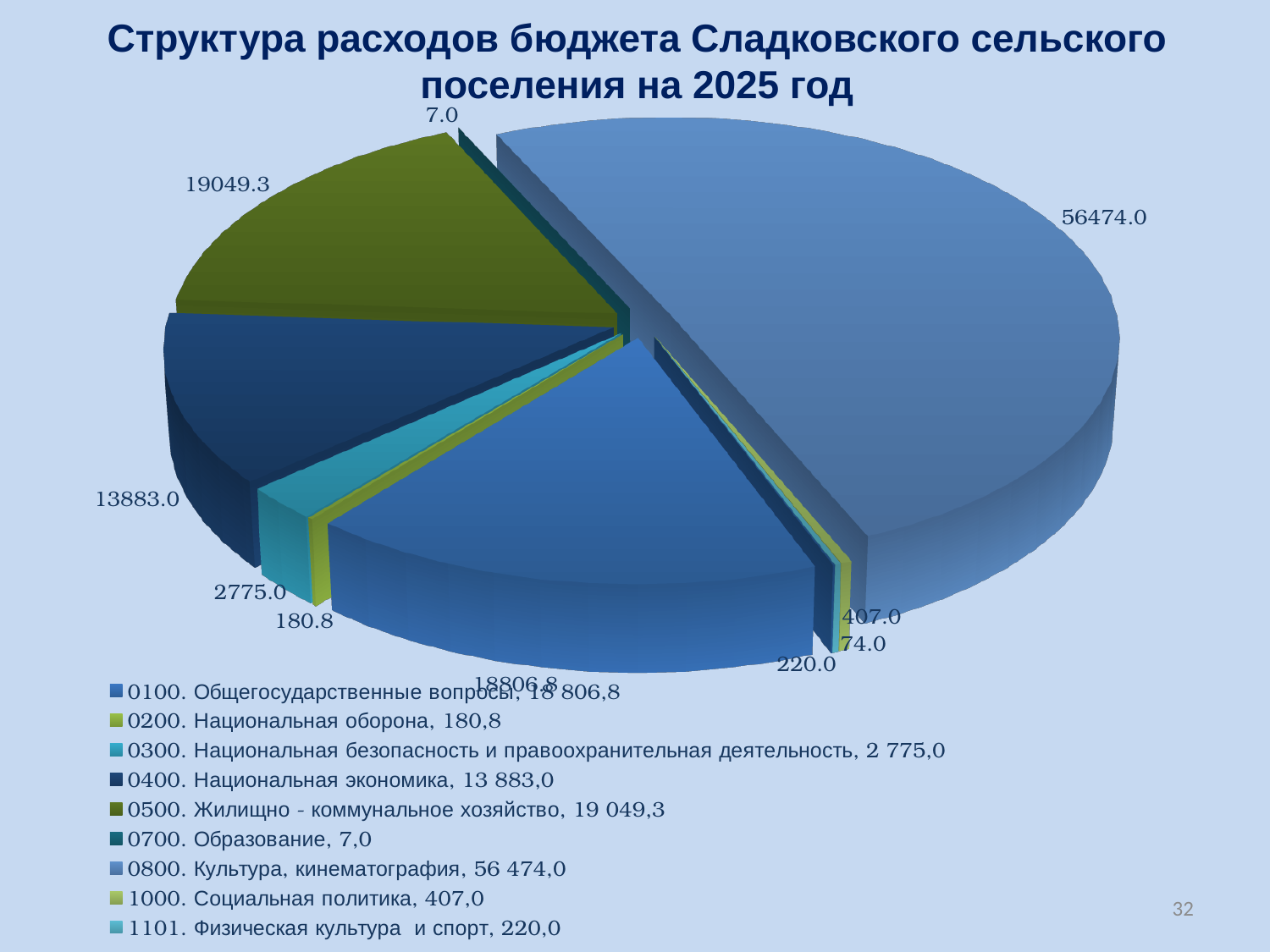

# Структура расходов бюджета Сладковского сельского поселения на 2025 год

[unsupported chart]

32